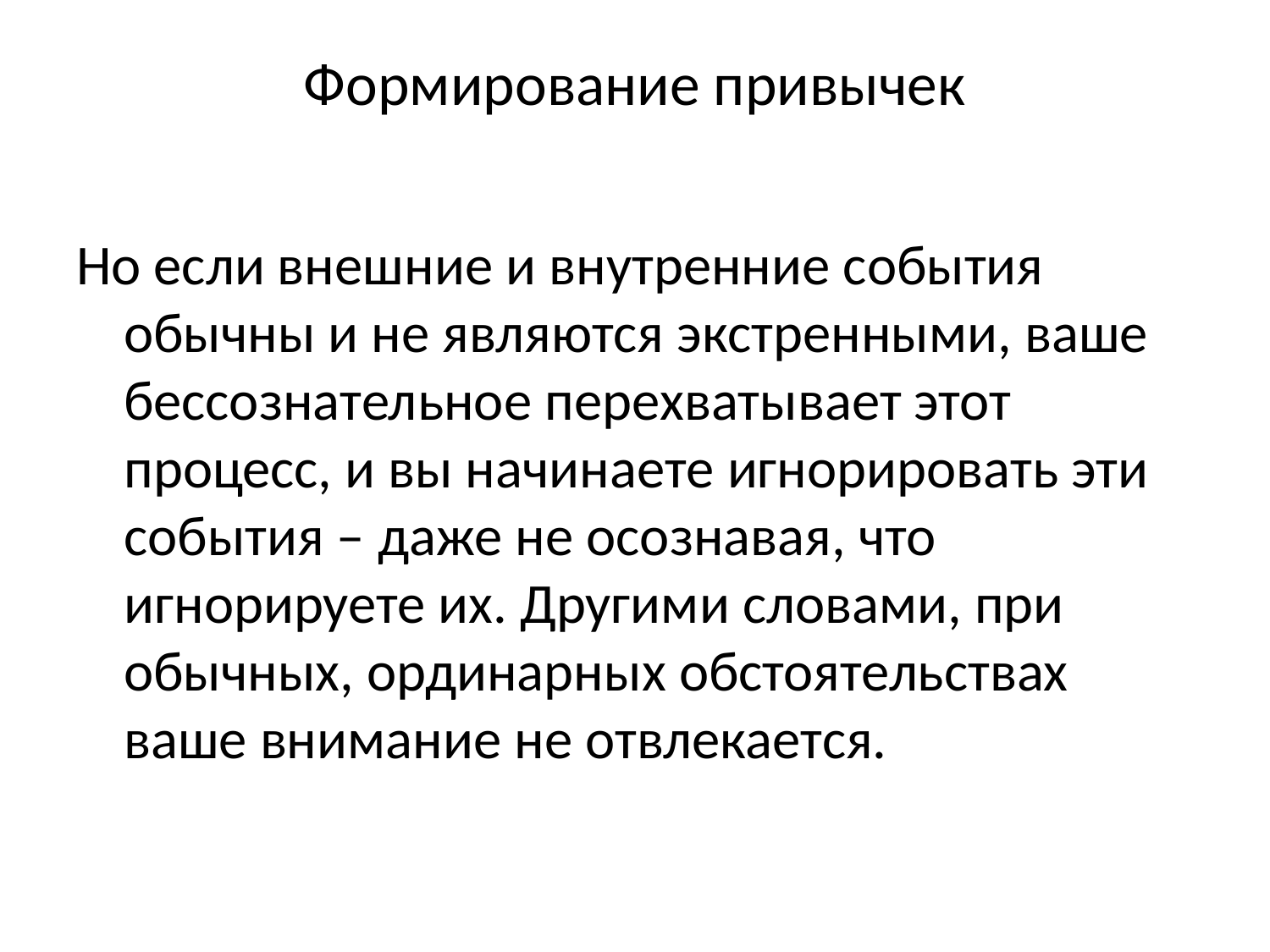

# Формирование привычек
Но если внешние и внутренние события обычны и не являются экстренными, ваше бессознательное перехватывает этот процесс, и вы начинаете игнорировать эти события – даже не осознавая, что игнорируете их. Другими словами, при обычных, ординарных обстоятельствах ваше внимание не отвлекается.